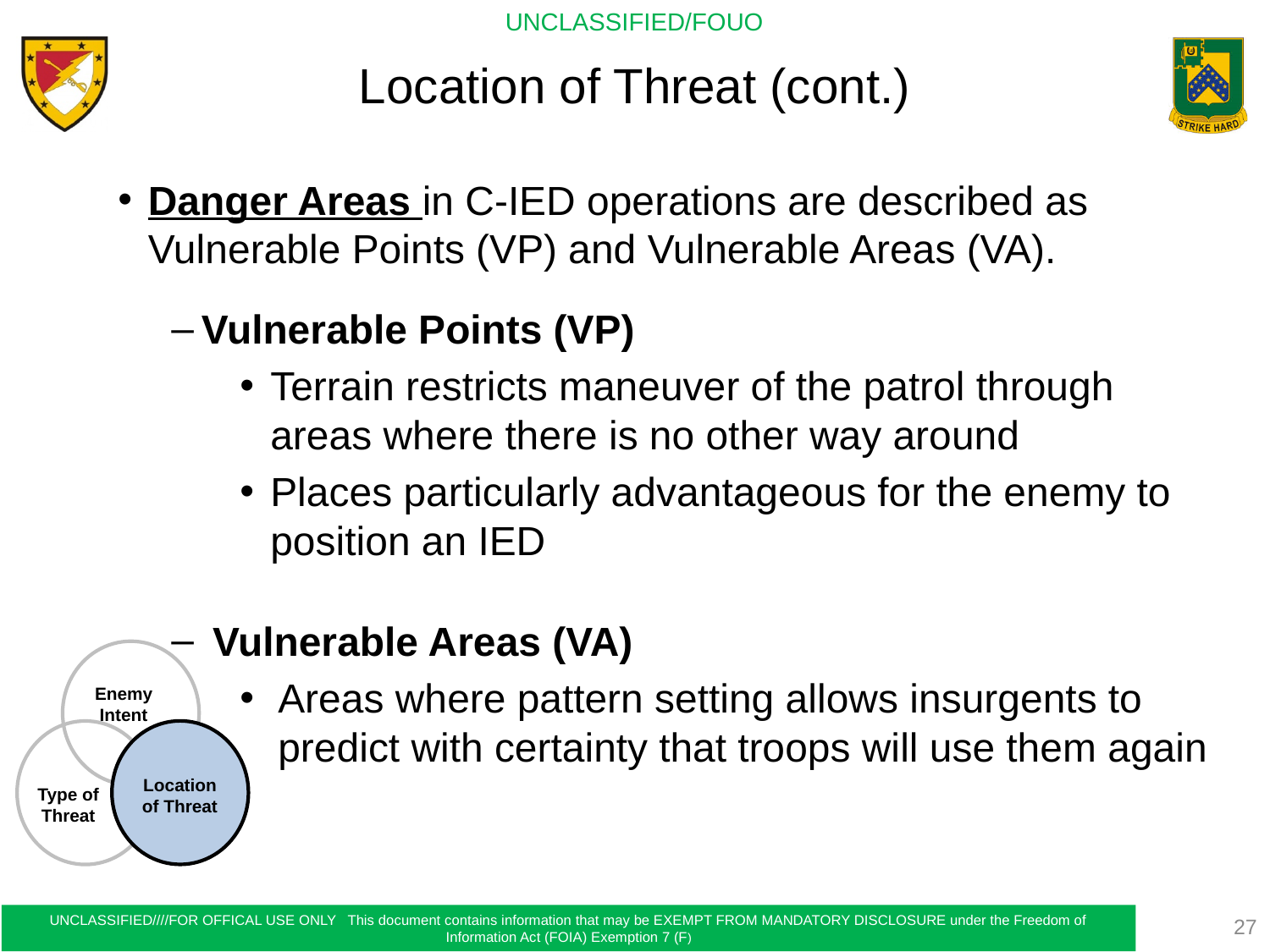

# Location of Threat (cont.)
Danger Areas in C-IED operations are described as Vulnerable Points (VP) and Vulnerable Areas (VA).

Vulnerable Points (VP)
Terrain restricts maneuver of the patrol through areas where there is no other way around
Places particularly advantageous for the enemy to position an IED

 Vulnerable Areas (VA)
Areas where pattern setting allows insurgents to predict with certainty that troops will use them again

Enemy Intent

Location of Threat
Type of Threat
27